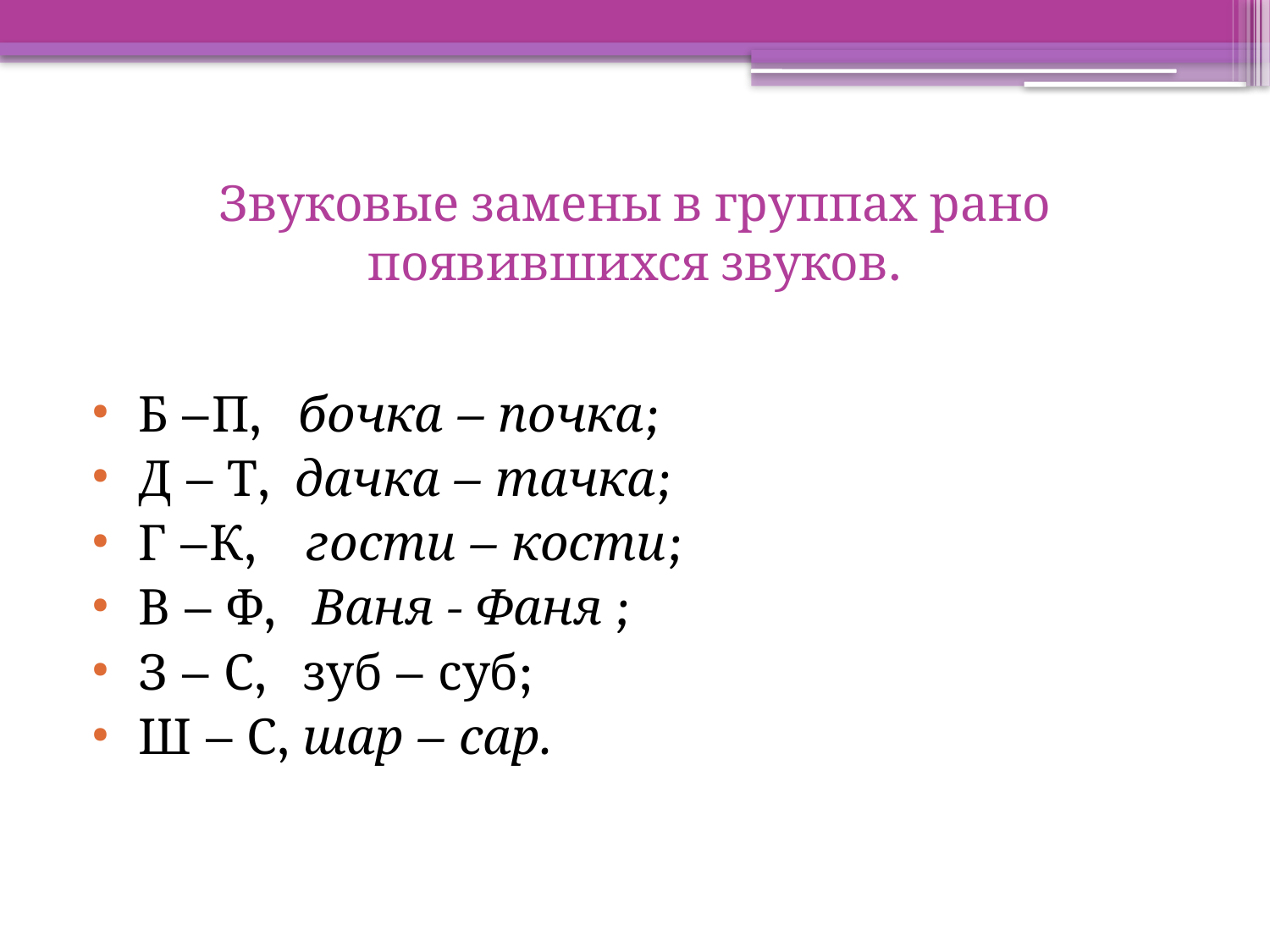

# Звуковые замены в группах рано появившихся звуков.
 Б –П,   бочка – почка;
 Д – Т,  дачка – тачка;
 Г –К,    гости – кости;
 В – Ф,   Ваня - Фаня ;
 З – С,   зуб – суб;
 Ш – С, шар – сар.